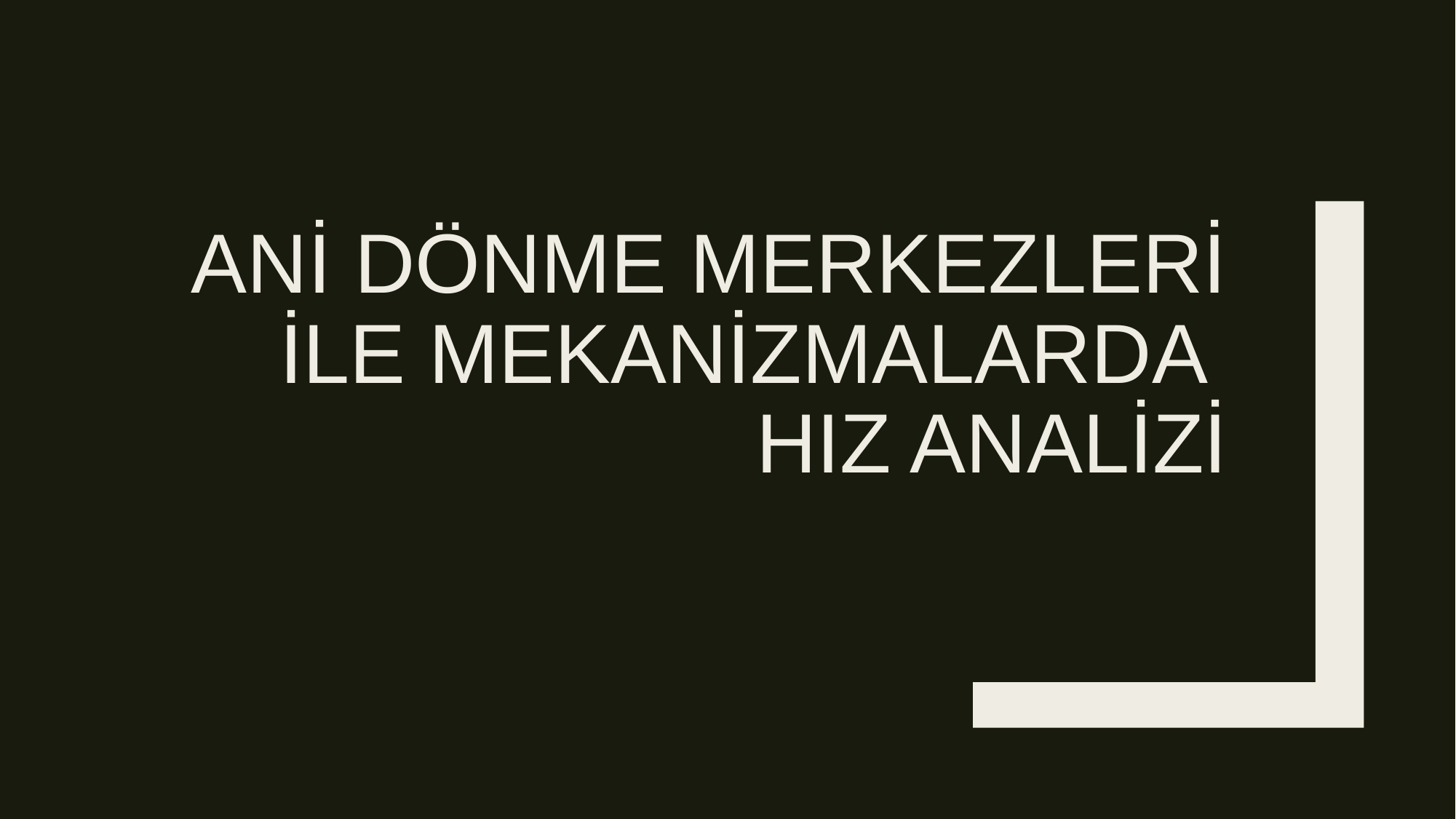

# Ani Dönme Merkezleri ile Mekanizmalarda Hız analizi